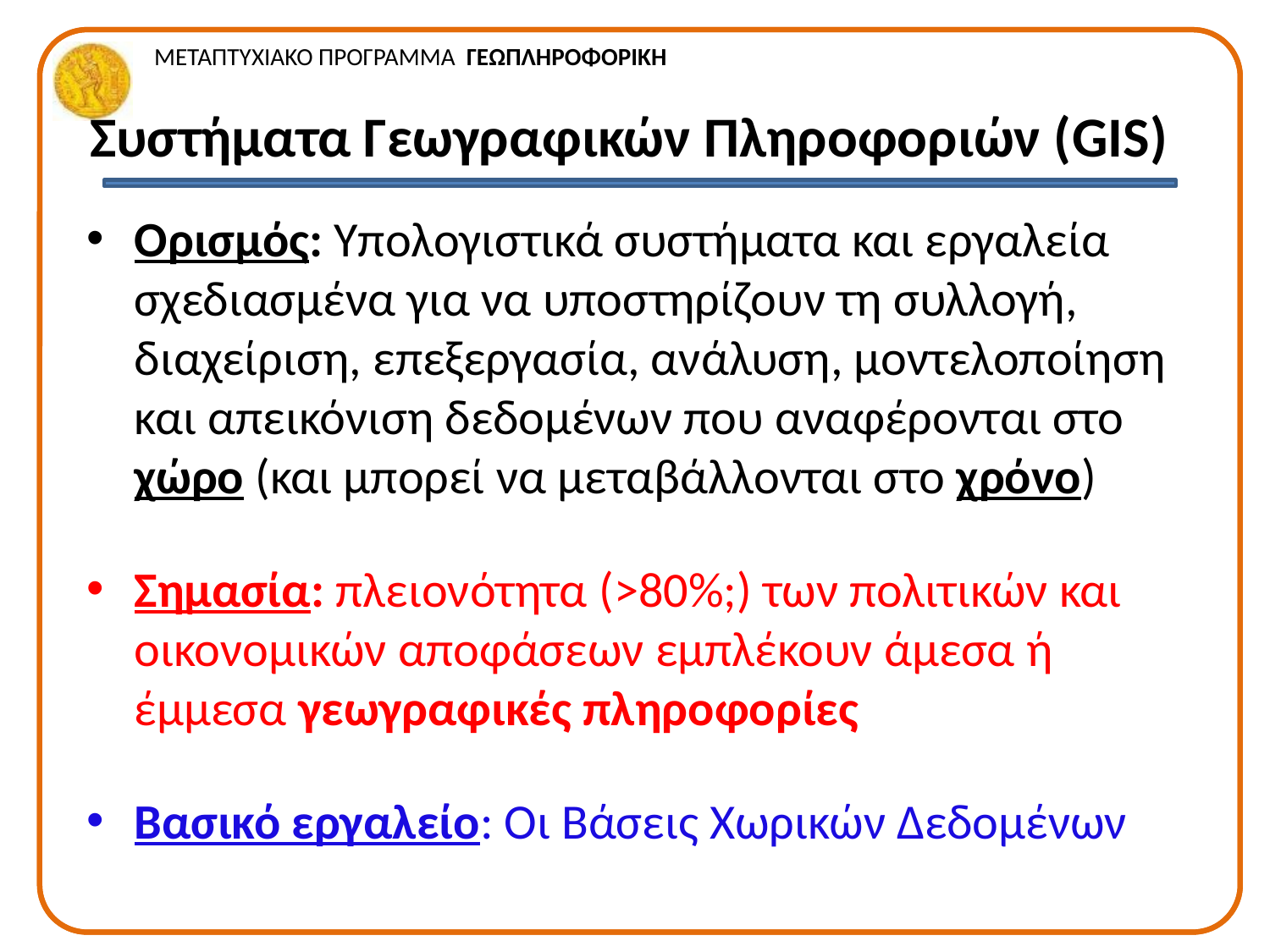

# Συστήματα Γεωγραφικών Πληροφοριών (GIS)
Ορισμός: Υπολογιστικά συστήματα και εργαλεία σχεδιασμένα για να υποστηρίζουν τη συλλογή, διαχείριση, επεξεργασία, ανάλυση, μοντελοποίηση και απεικόνιση δεδομένων που αναφέρονται στο χώρο (και μπορεί να μεταβάλλονται στο χρόνο)

Σημασία: πλειονότητα (>80%;) των πολιτικών και οικονομικών αποφάσεων εμπλέκουν άμεσα ή έμμεσα γεωγραφικές πληροφορίες

Βασικό εργαλείο: Οι Βάσεις Χωρικών Δεδομένων